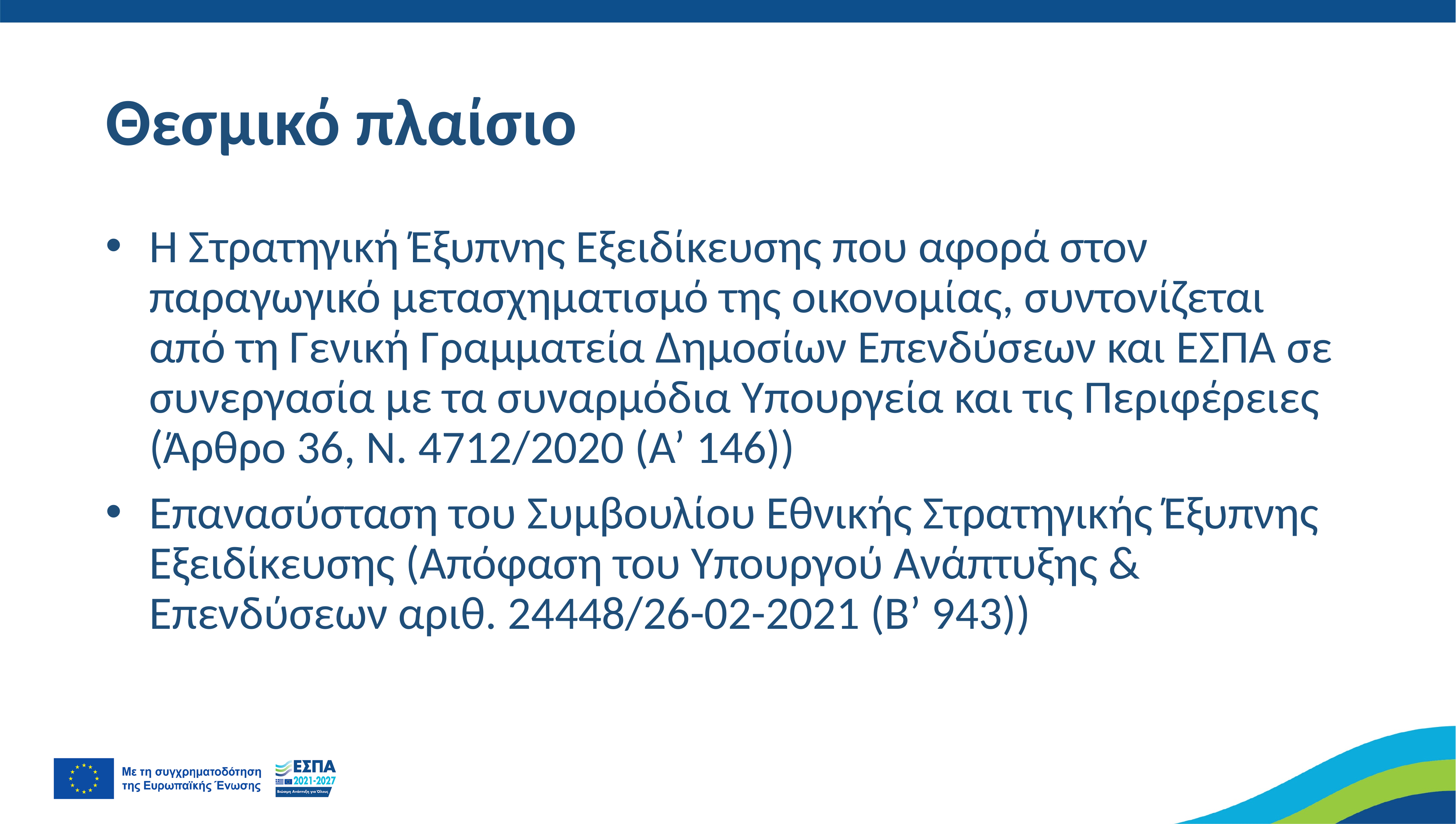

# Θεσμικό πλαίσιο
Η Στρατηγική Έξυπνης Εξειδίκευσης που αφορά στον παραγωγικό μετασχηματισμό της οικονομίας, συντονίζεται από τη Γενική Γραμματεία Δημοσίων Επενδύσεων και ΕΣΠΑ σε συνεργασία με τα συναρμόδια Υπουργεία και τις Περιφέρειες (Άρθρο 36, Ν. 4712/2020 (Α’ 146))
Επανασύσταση του Συμβουλίου Εθνικής Στρατηγικής Έξυπνης Εξειδίκευσης (Απόφαση του Υπουργού Ανάπτυξης & Επενδύσεων αριθ. 24448/26-02-2021 (Β’ 943))